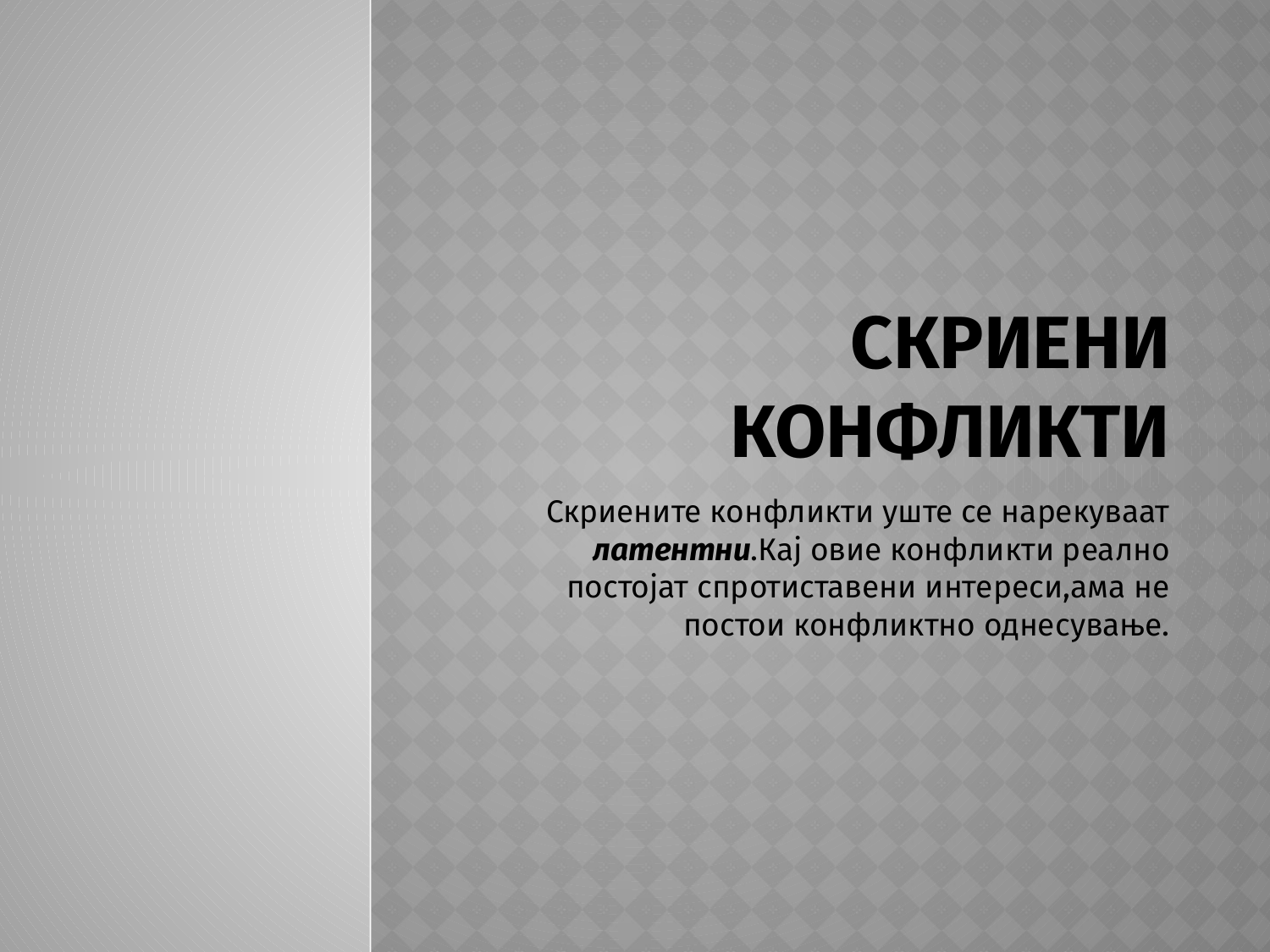

# Скриени конфликти
Скриените конфликти уште се нарекуваат латентни.Кај овие конфликти реално постојат спротиставени интереси,ама не постои конфликтно однесување.